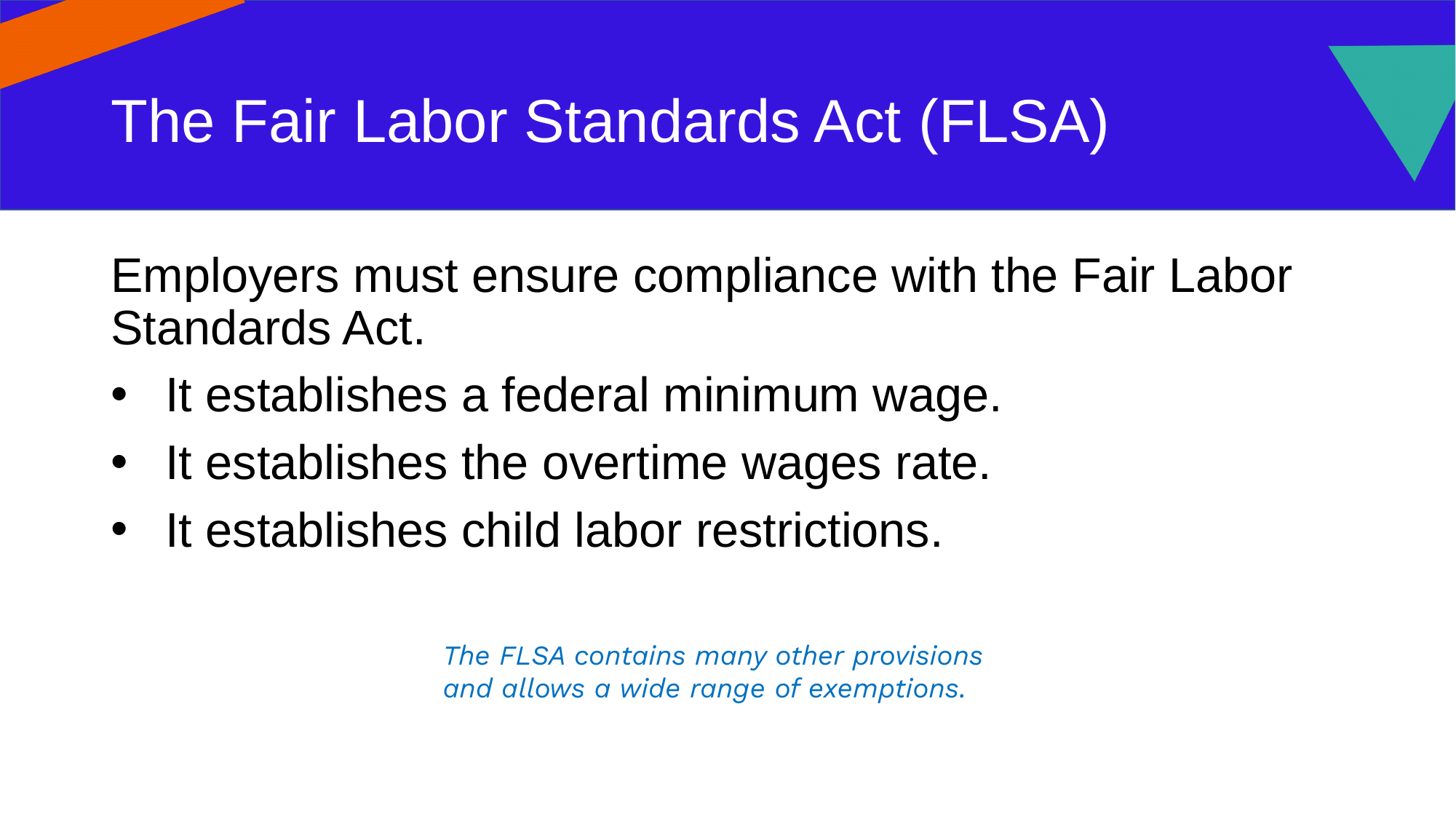

# The Fair Labor Standards Act (FLSA)
Employers must ensure compliance with the Fair Labor Standards Act.
It establishes a federal minimum wage.
It establishes the overtime wages rate.
It establishes child labor restrictions.

The FLSA contains many other provisions and allows a wide range of exemptions.